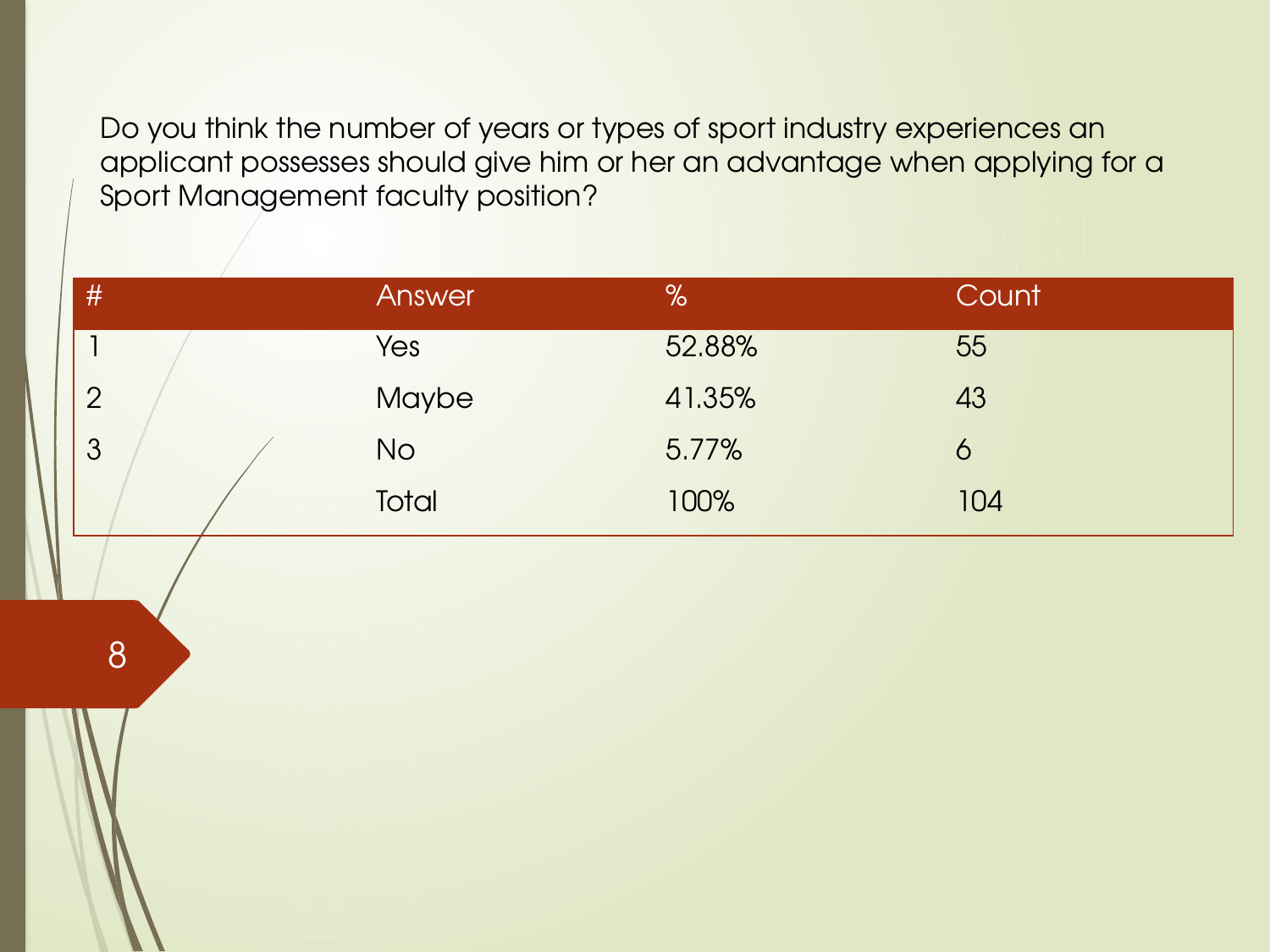

Do you think the number of years or types of sport industry experiences an applicant possesses should give him or her an advantage when applying for a Sport Management faculty position?
| # | Answer | % | Count |
| --- | --- | --- | --- |
| 1 | Yes | 52.88% | 55 |
| 2 | Maybe | 41.35% | 43 |
| 3 | No | 5.77% | 6 |
|  | Total | 100% | 104 |
8